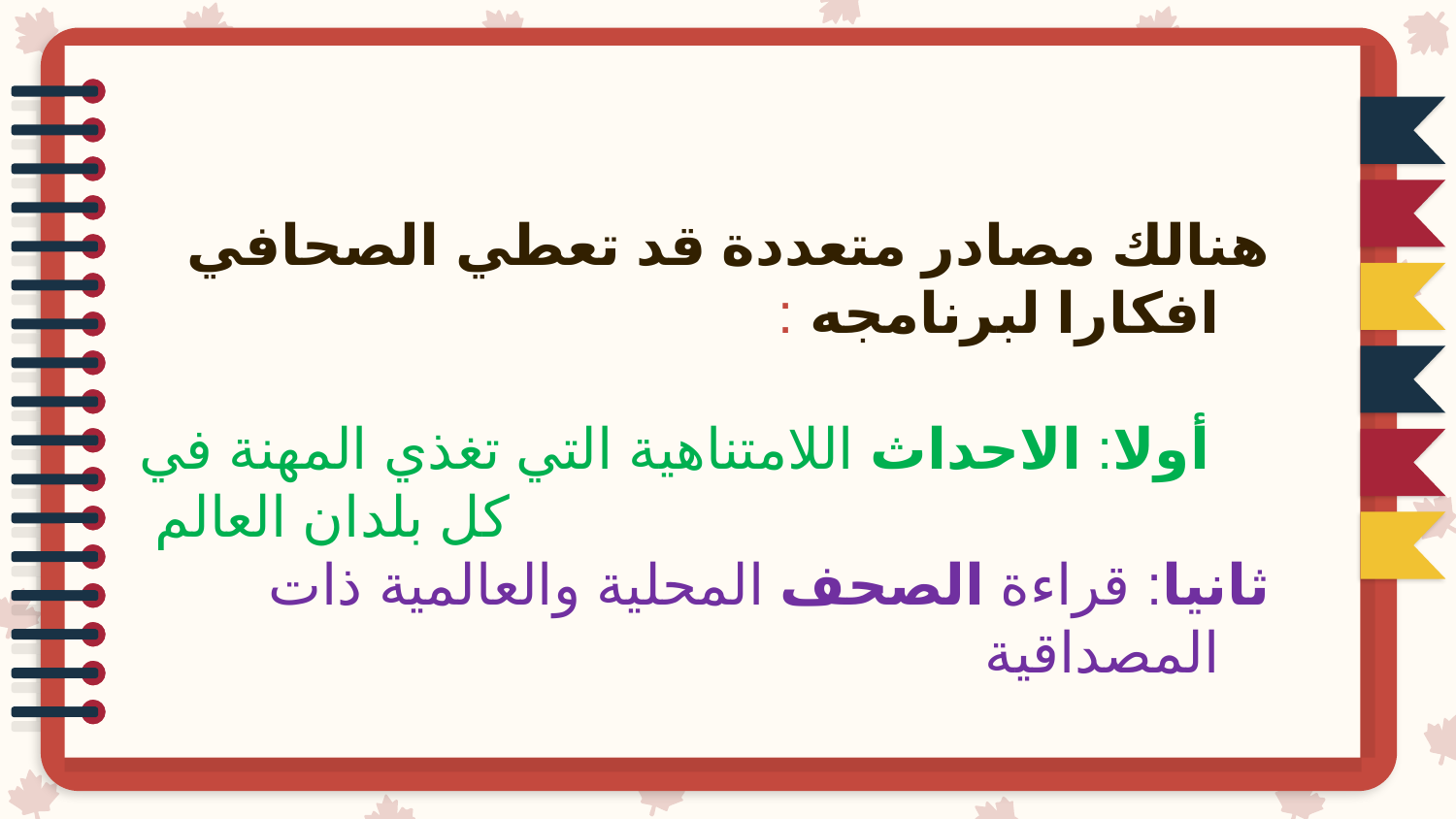

هنالك مصادر متعددة قد تعطي الصحافي افكارا لبرنامجه :

‏أولا: الاحداث اللامتناهية التي تغذي المهنة في كل بلدان العالم
ثانيا: قراءة الصحف المحلية والعالمية ذات المصداقية